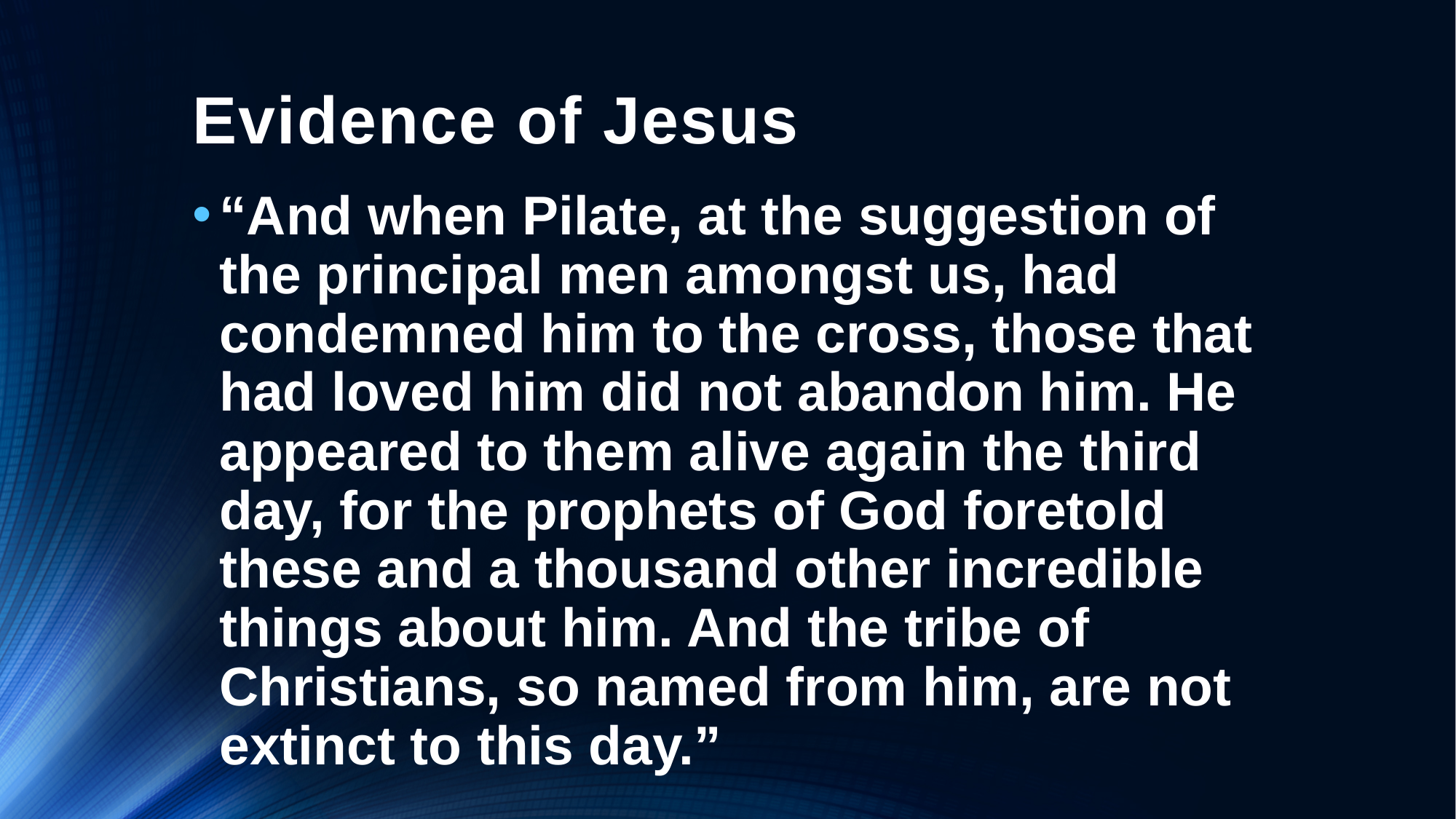

# Evidence of Jesus
“And when Pilate, at the suggestion of the principal men amongst us, had condemned him to the cross, those that had loved him did not abandon him. He appeared to them alive again the third day, for the prophets of God foretold these and a thousand other incredible things about him. And the tribe of Christians, so named from him, are not extinct to this day.”